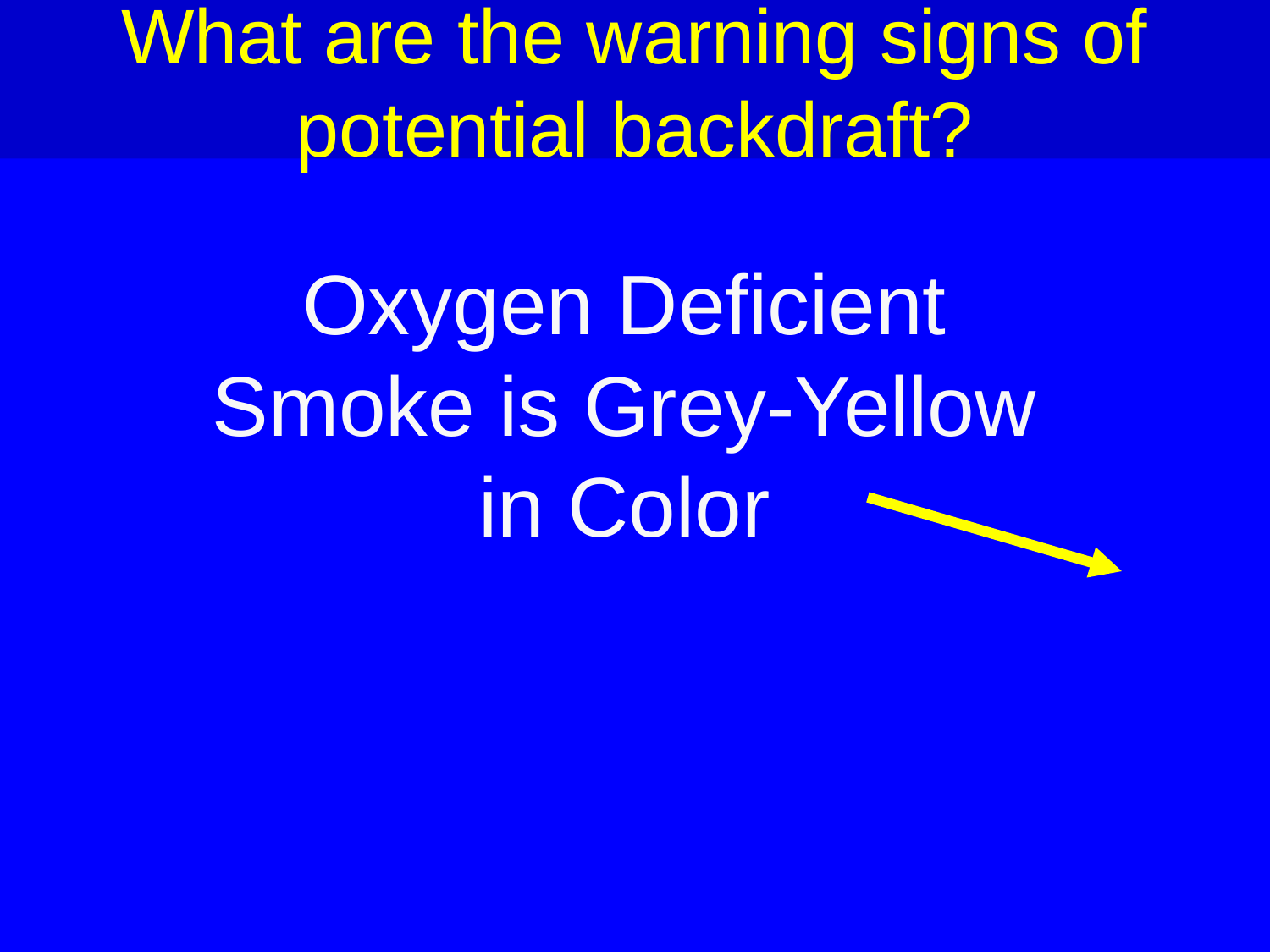

What are the warning signs of potential backdraft?

Oxygen Deficient Smoke is Grey-Yellow in Color